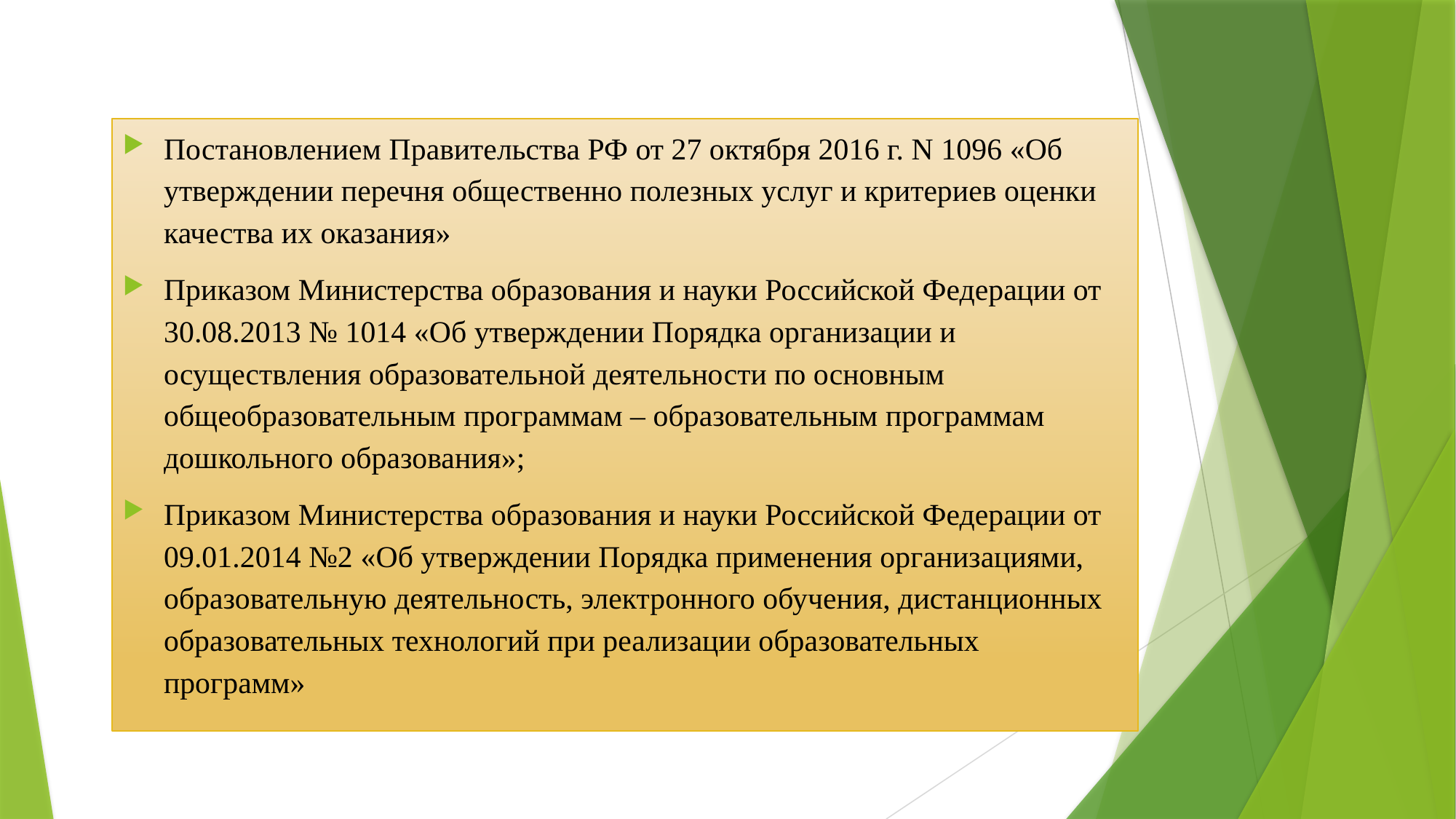

Постановлением Правительства РФ от 27 октября 2016 г. N 1096 «Об утверждении перечня общественно полезных услуг и критериев оценки качества их оказания»
Приказом Министерства образования и науки Российской Федерации от 30.08.2013 № 1014 «Об утверждении Порядка организации и осуществления образовательной деятельности по основным общеобразовательным программам – образовательным программам дошкольного образования»;
Приказом Министерства образования и науки Российской Федерации от 09.01.2014 №2 «Об утверждении Порядка применения организациями, образовательную деятельность, электронного обучения, дистанционных образовательных технологий при реализации образовательных программ»